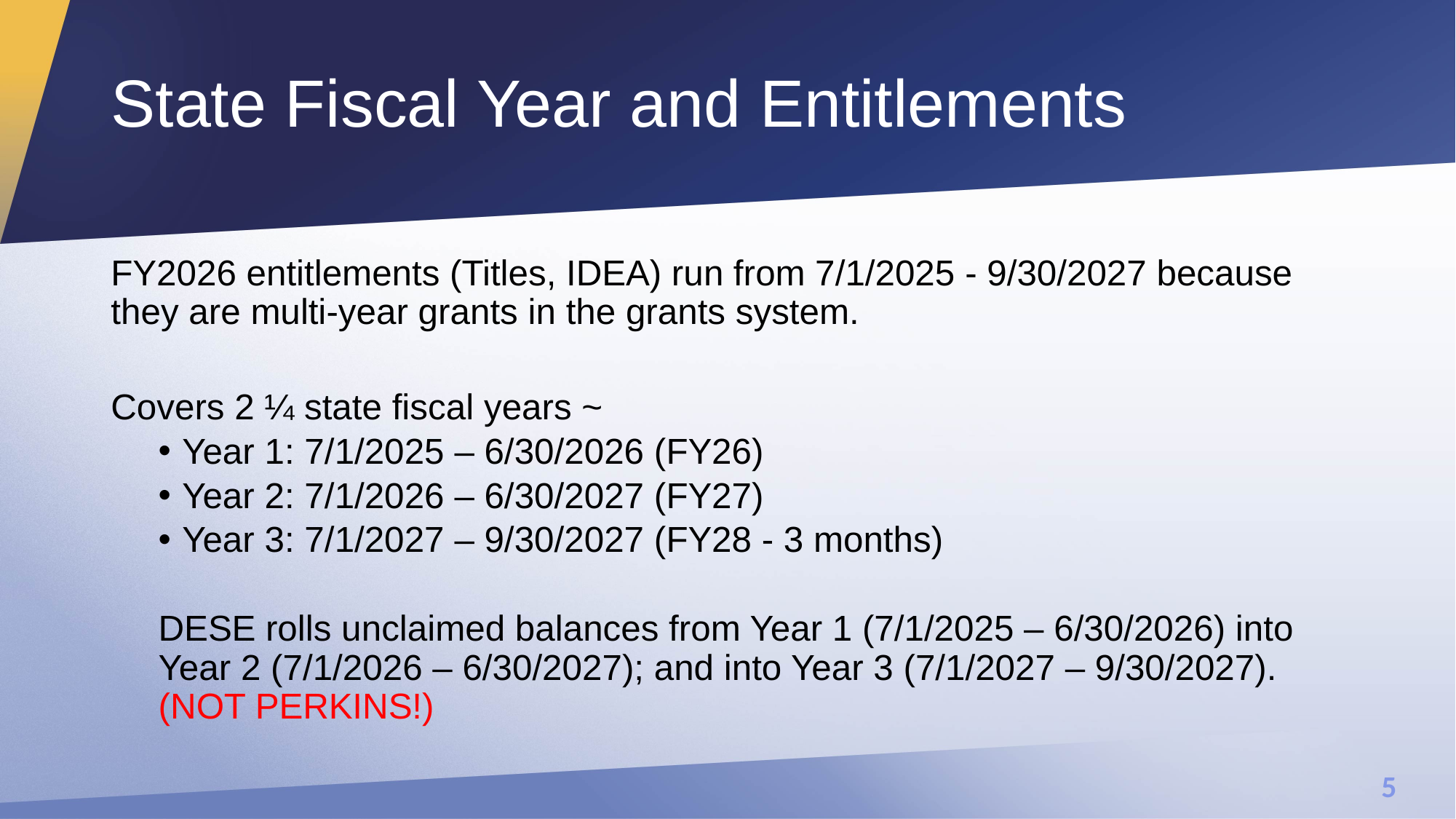

# State Fiscal Year and Entitlements
FY2026 entitlements (Titles, IDEA) run from 7/1/2025 - 9/30/2027 because they are multi-year grants in the grants system.

Covers 2 ¼ state fiscal years ~
Year 1: 7/1/2025 – 6/30/2026 (FY26)
Year 2: 7/1/2026 – 6/30/2027 (FY27)
Year 3: 7/1/2027 – 9/30/2027 (FY28 - 3 months)

DESE rolls unclaimed balances from Year 1 (7/1/2025 – 6/30/2026) into Year 2 (7/1/2026 – 6/30/2027); and into Year 3 (7/1/2027 – 9/30/2027).  (NOT PERKINS!)